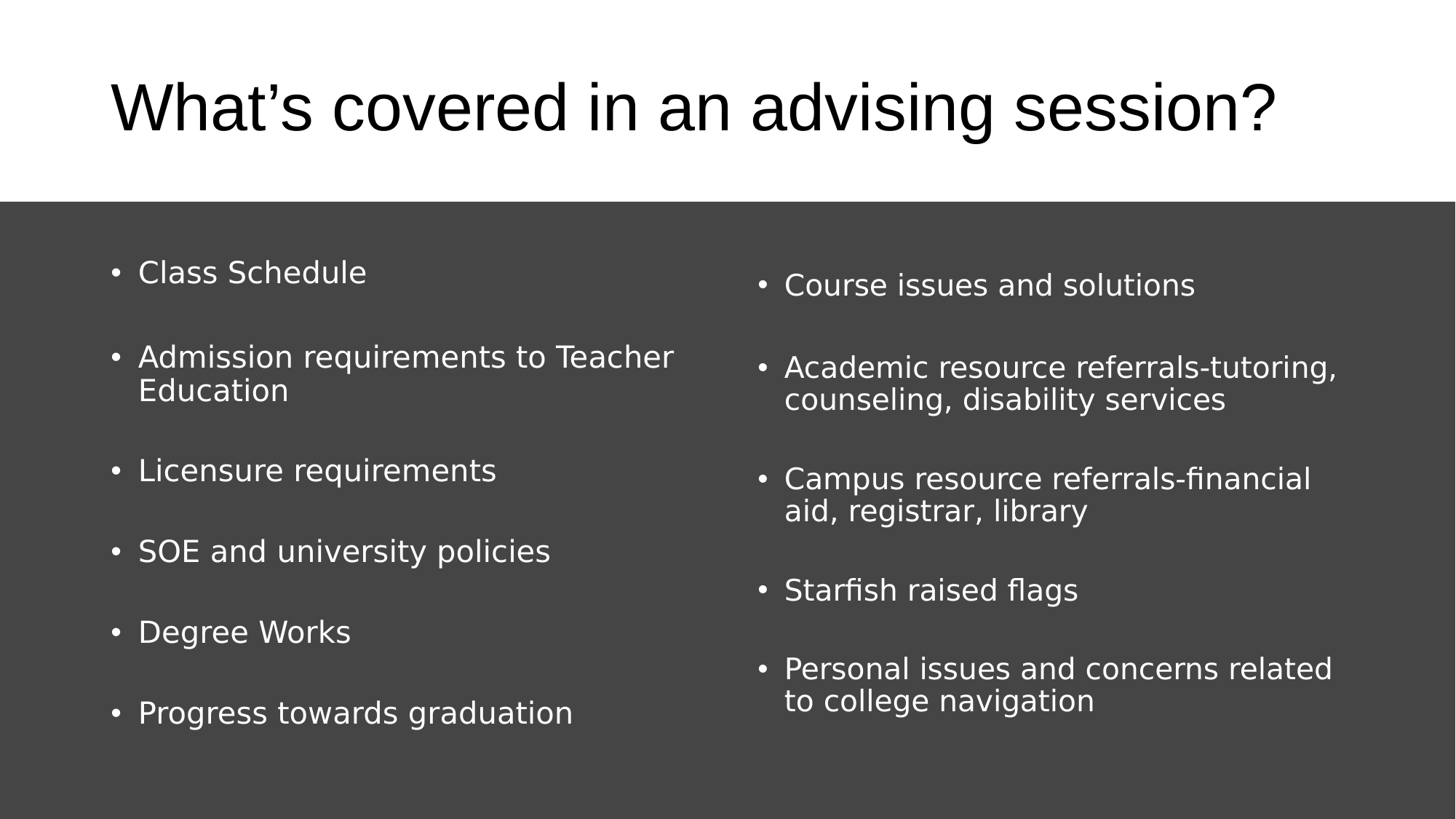

# What’s covered in an advising session?

Class Schedule
Admission requirements to Teacher Education
Licensure requirements
SOE and university policies
Degree Works
Progress towards graduation
Course issues and solutions
Academic resource referrals-tutoring, counseling, disability services
Campus resource referrals-financial aid, registrar, library
Starfish raised flags
Personal issues and concerns related to college navigation